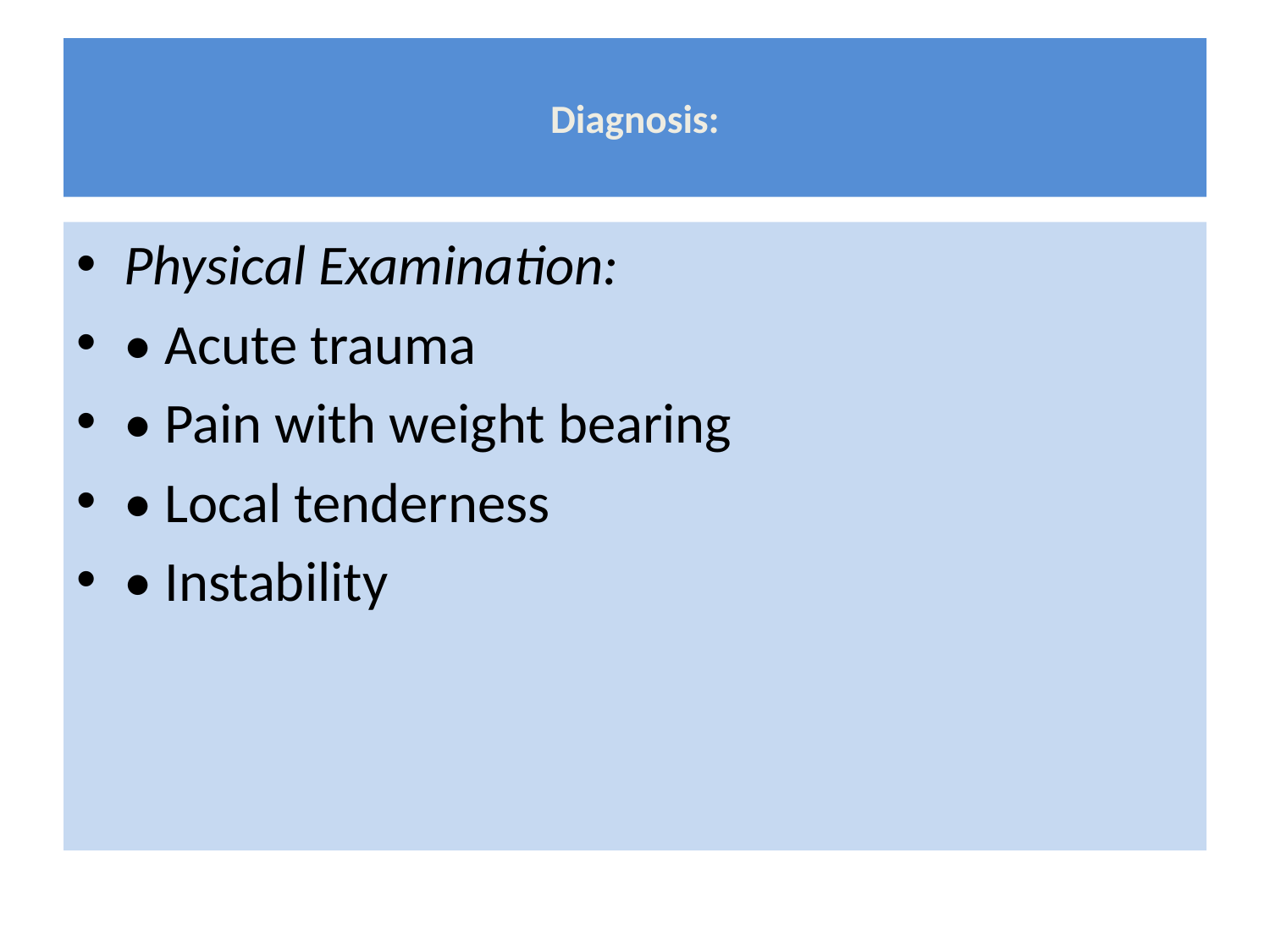

# Diagnosis:
Physical Examination:
• Acute trauma
• Pain with weight bearing
• Local tenderness
• Instability